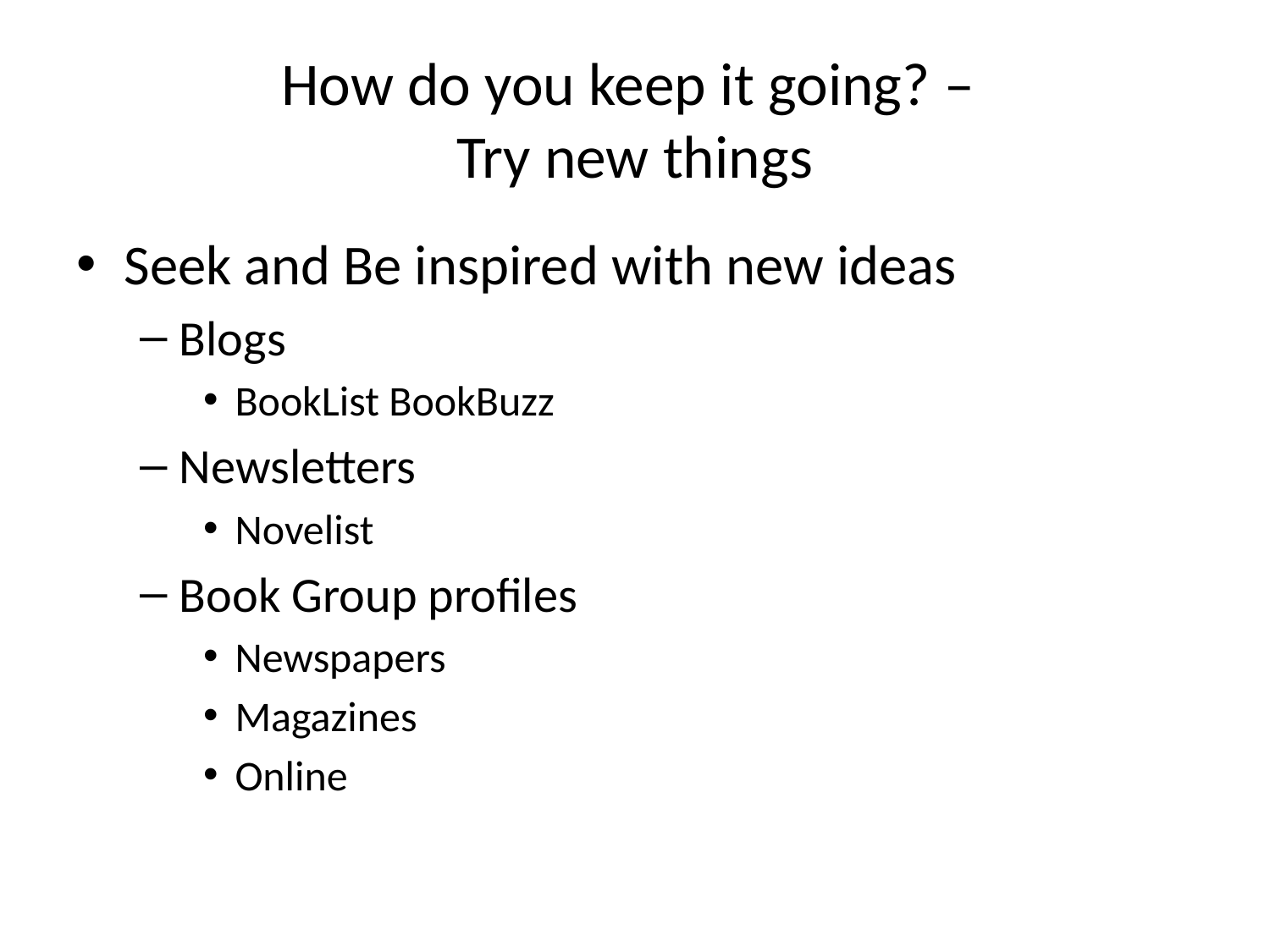

# How do you keep it going? – Try new things
Seek and Be inspired with new ideas
Blogs
BookList BookBuzz
Newsletters
Novelist
Book Group profiles
Newspapers
Magazines
Online